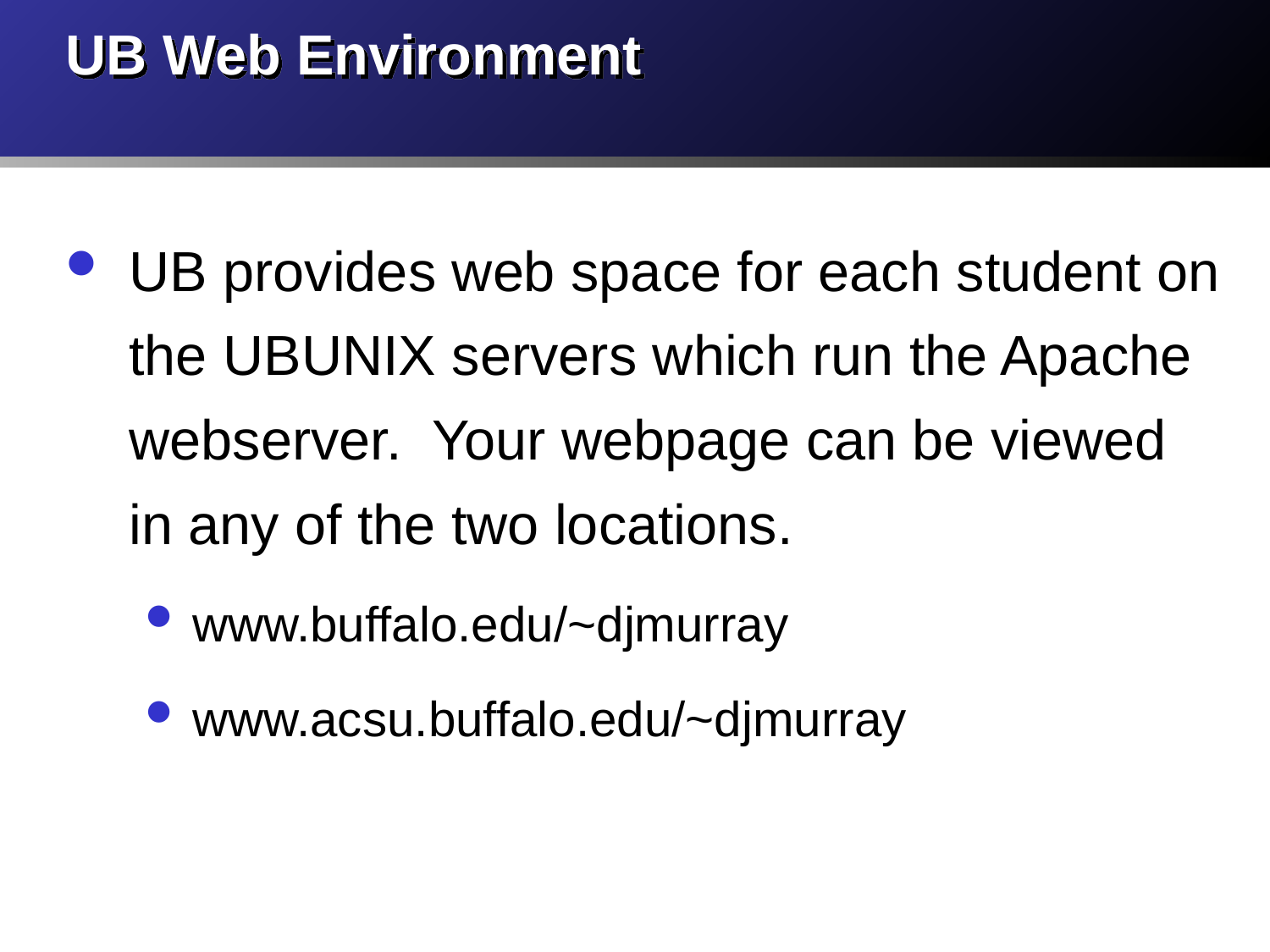

# UB Web Environment
UB provides web space for each student on the UBUNIX servers which run the Apache webserver.  Your webpage can be viewed in any of the two locations.
www.buffalo.edu/~djmurray
www.acsu.buffalo.edu/~djmurray